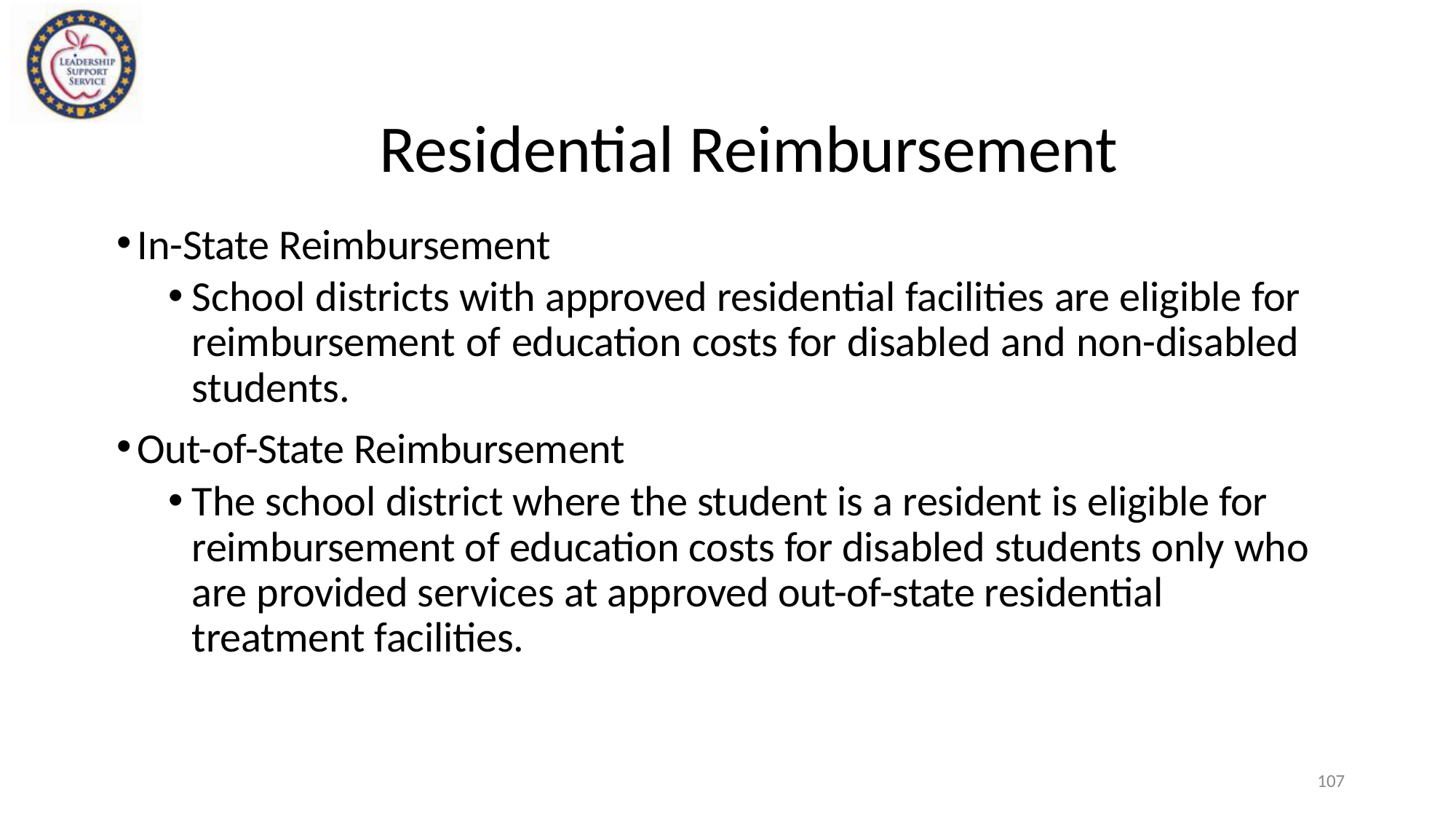

# Residential Reimbursement
In-State Reimbursement
School districts with approved residential facilities are eligible for  reimbursement of education costs for disabled and non-disabled  students.
Out-of-State Reimbursement
The school district where the student is a resident is eligible for  reimbursement of education costs for disabled students only who  are provided services at approved out-of-state residential  treatment facilities.
107